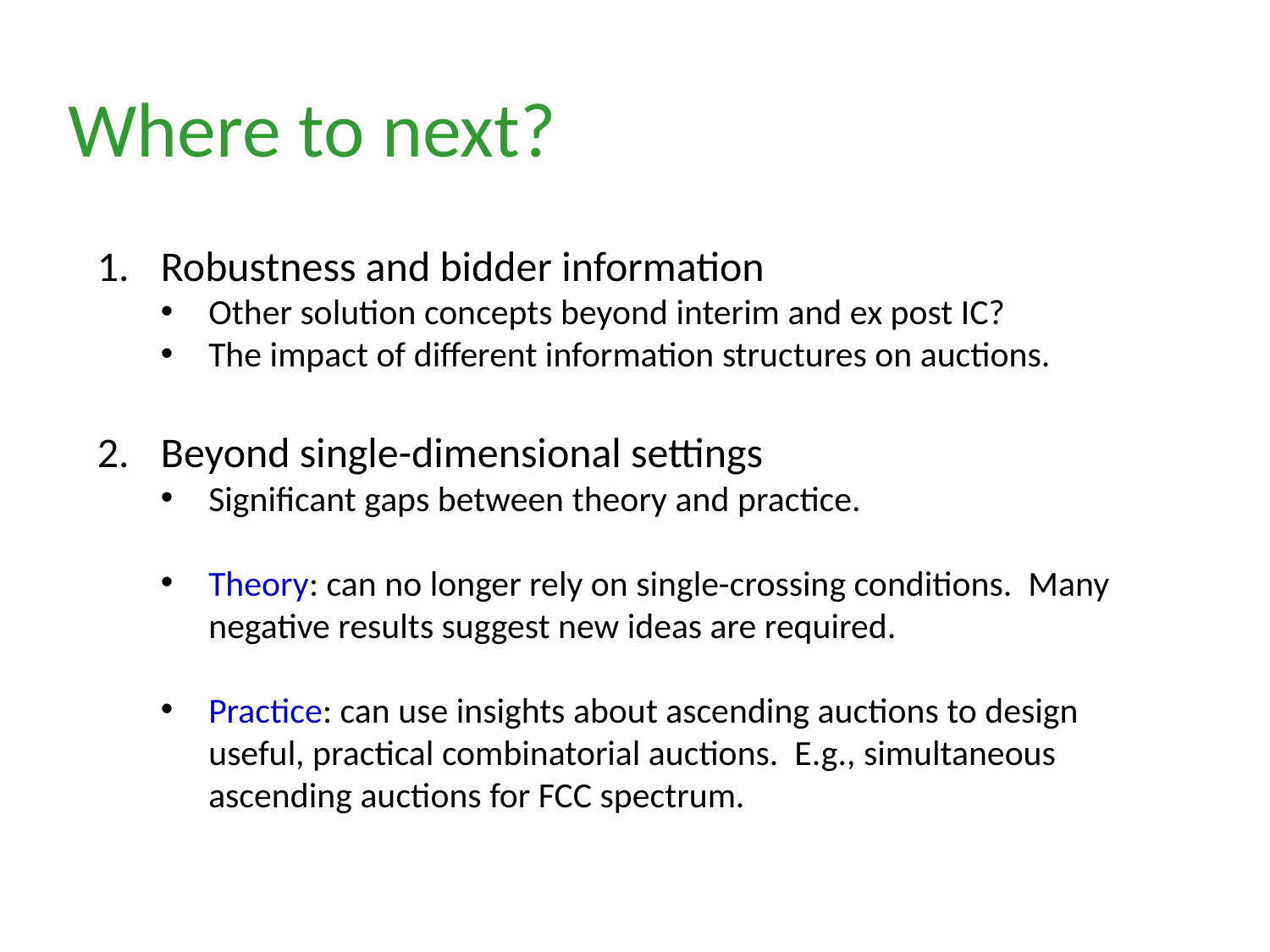

Where to next?
Robustness and bidder information
Other solution concepts beyond interim and ex post IC?
The impact of different information structures on auctions.

Beyond single-dimensional settings
Significant gaps between theory and practice.

Theory: can no longer rely on single-crossing conditions.  Many negative results suggest new ideas are required.

Practice: can use insights about ascending auctions to design useful, practical combinatorial auctions.  E.g., simultaneous ascending auctions for FCC spectrum.